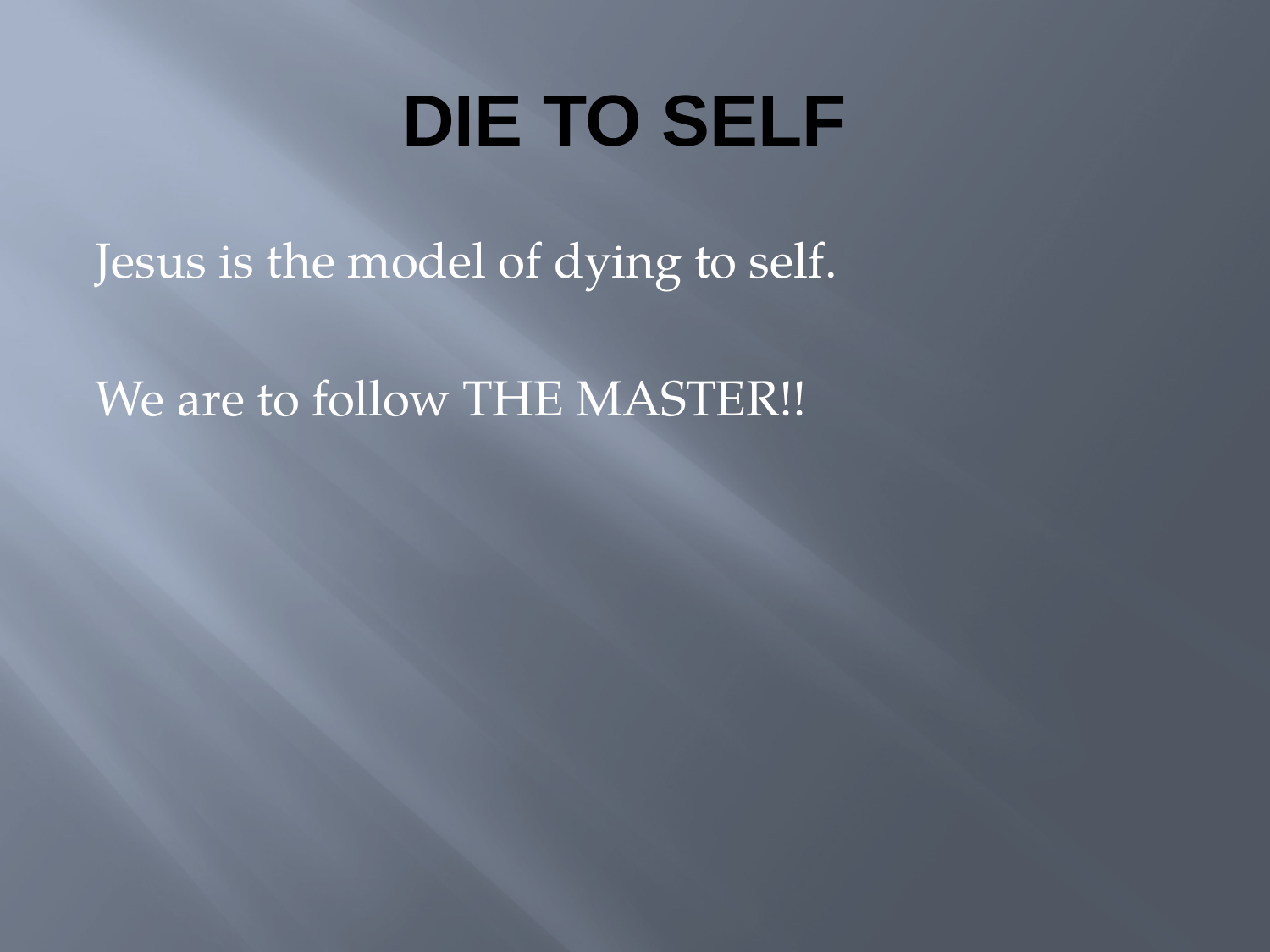

# DIE TO SELF
Jesus is the model of dying to self.

We are to follow THE MASTER!!